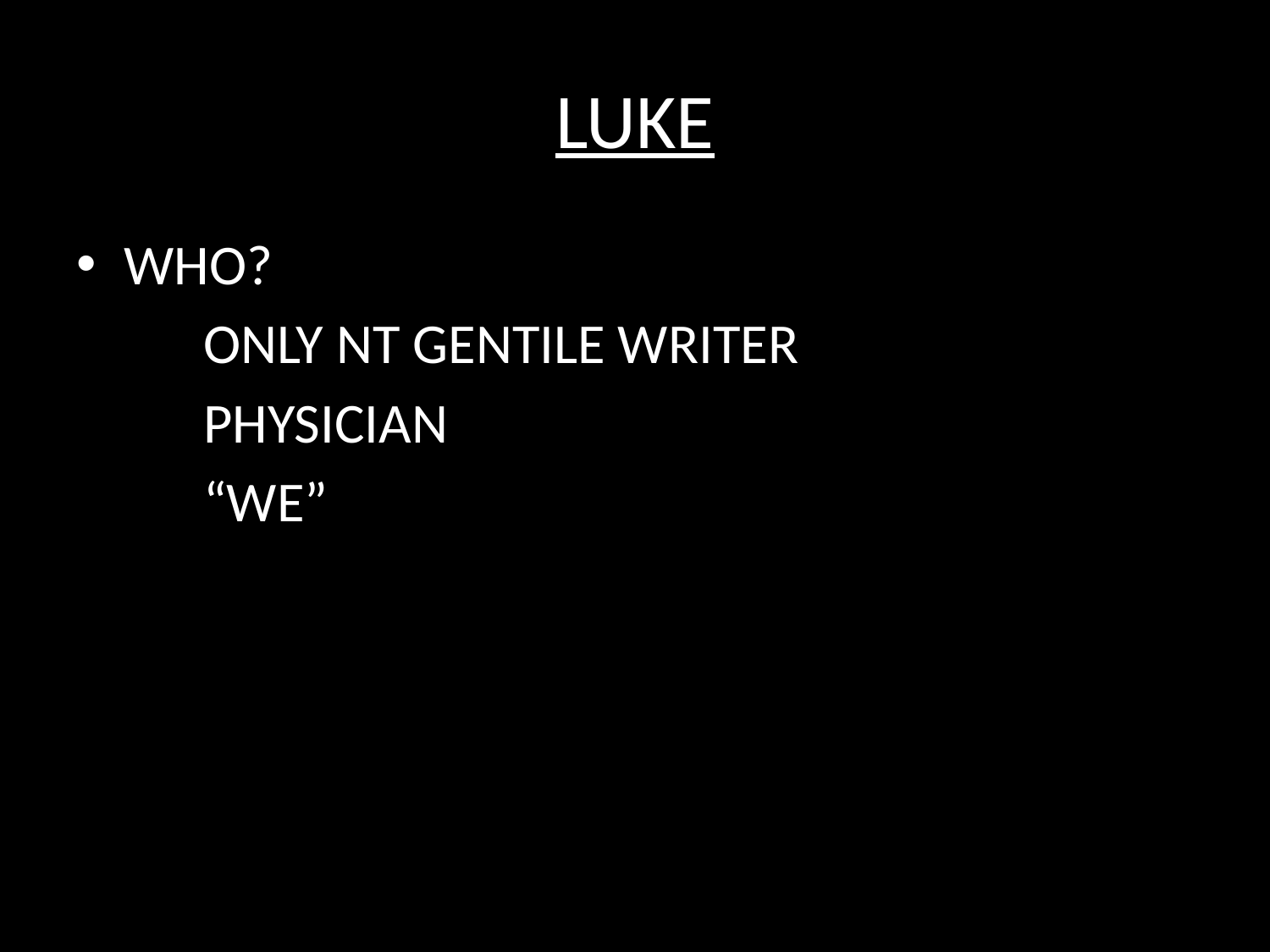

# LUKE
WHO?
	ONLY NT GENTILE WRITER
	PHYSICIAN
	“WE”